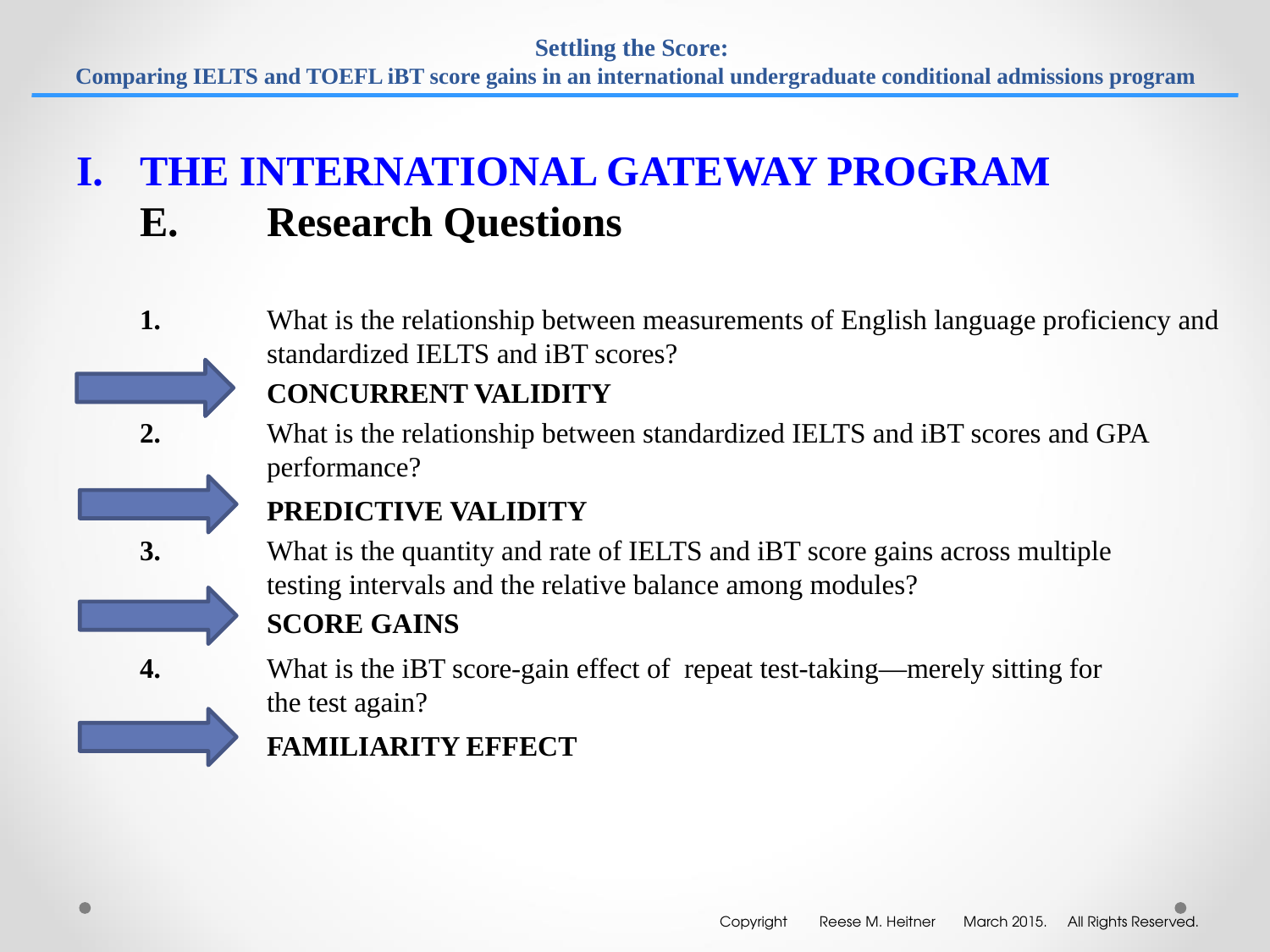

# Settling the Score: Comparing IELTS and TOEFL iBT score gains in an international undergraduate conditional admissions program

I.	THE INTERNATIONAL GATEWAY PROGRAM
	E.	Research Questions

	1. 	What is the relationship between measurements of English language proficiency and
		standardized IELTS and iBT scores?
		CONCURRENT VALIDITY
	2. 	What is the relationship between standardized IELTS and iBT scores and GPA 		performance?
		PREDICTIVE VALIDITY
	3. 	What is the quantity and rate of IELTS and iBT score gains across multiple 			testing intervals and the relative balance among modules?
		SCORE GAINS
	4. 	What is the iBT score-gain effect of  repeat test-taking—merely sitting for 			the test again?
		FAMILIARITY EFFECT

Copyright        Reese M. Heitner       March 2015.     All Rights Reserved.